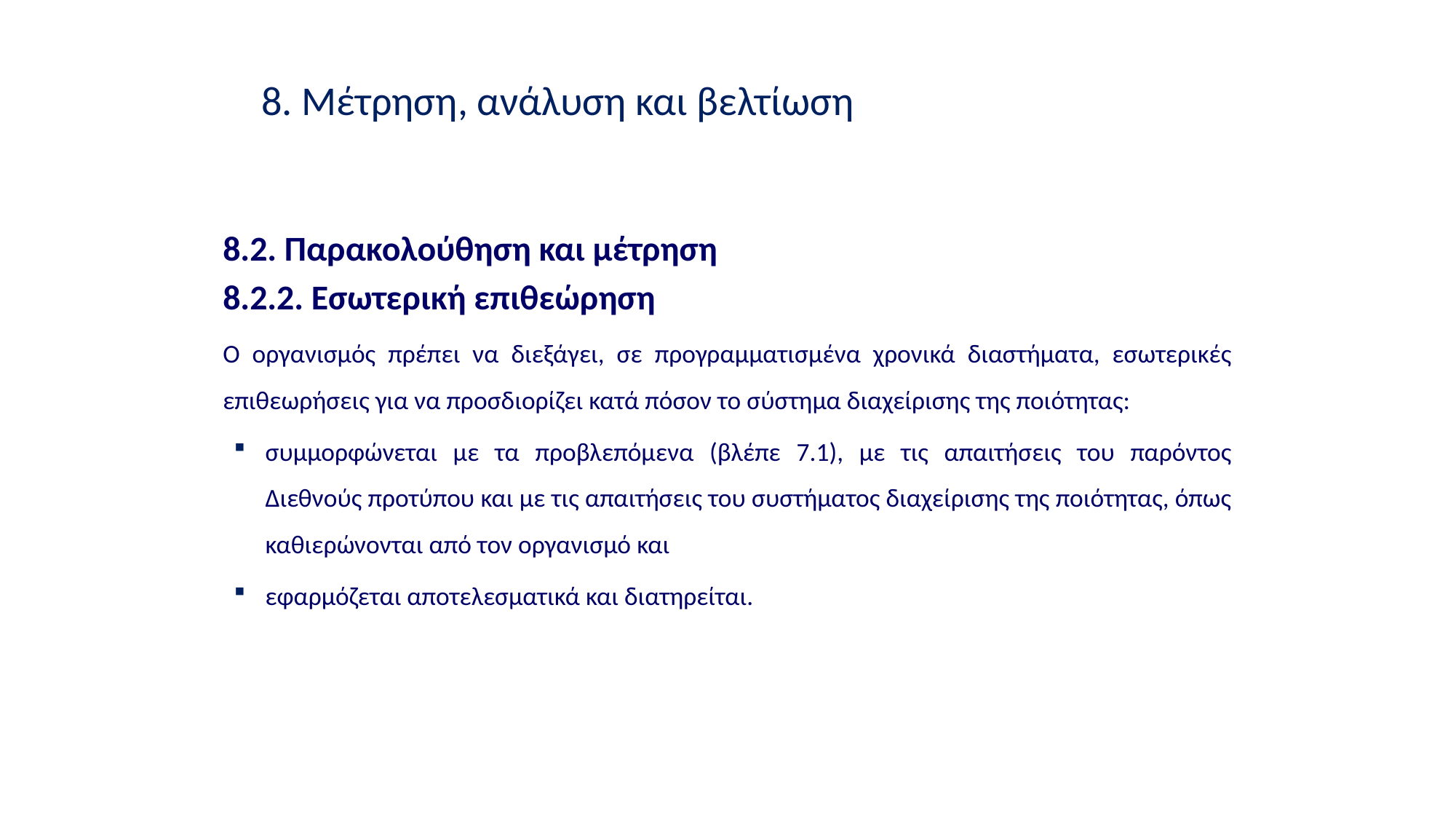

8. Μέτρηση, ανάλυση και βελτίωση
8.2. Παρακολούθηση και μέτρηση
8.2.2. Εσωτερική επιθεώρηση
Ο οργανισμός πρέπει να διεξάγει, σε προγραμματισμένα χρονικά διαστήματα, εσωτερικές επιθεωρήσεις για να προσδιορίζει κατά πόσον το σύστημα διαχείρισης της ποιότητας:
συμμορφώνεται με τα προβλεπόμενα (βλέπε 7.1), με τις απαιτήσεις του παρόντος Διεθνούς προτύπου και με τις απαιτήσεις του συστήματος διαχείρισης της ποιότητας, όπως καθιερώνονται από τον οργανισμό και
εφαρμόζεται αποτελεσματικά και διατηρείται.